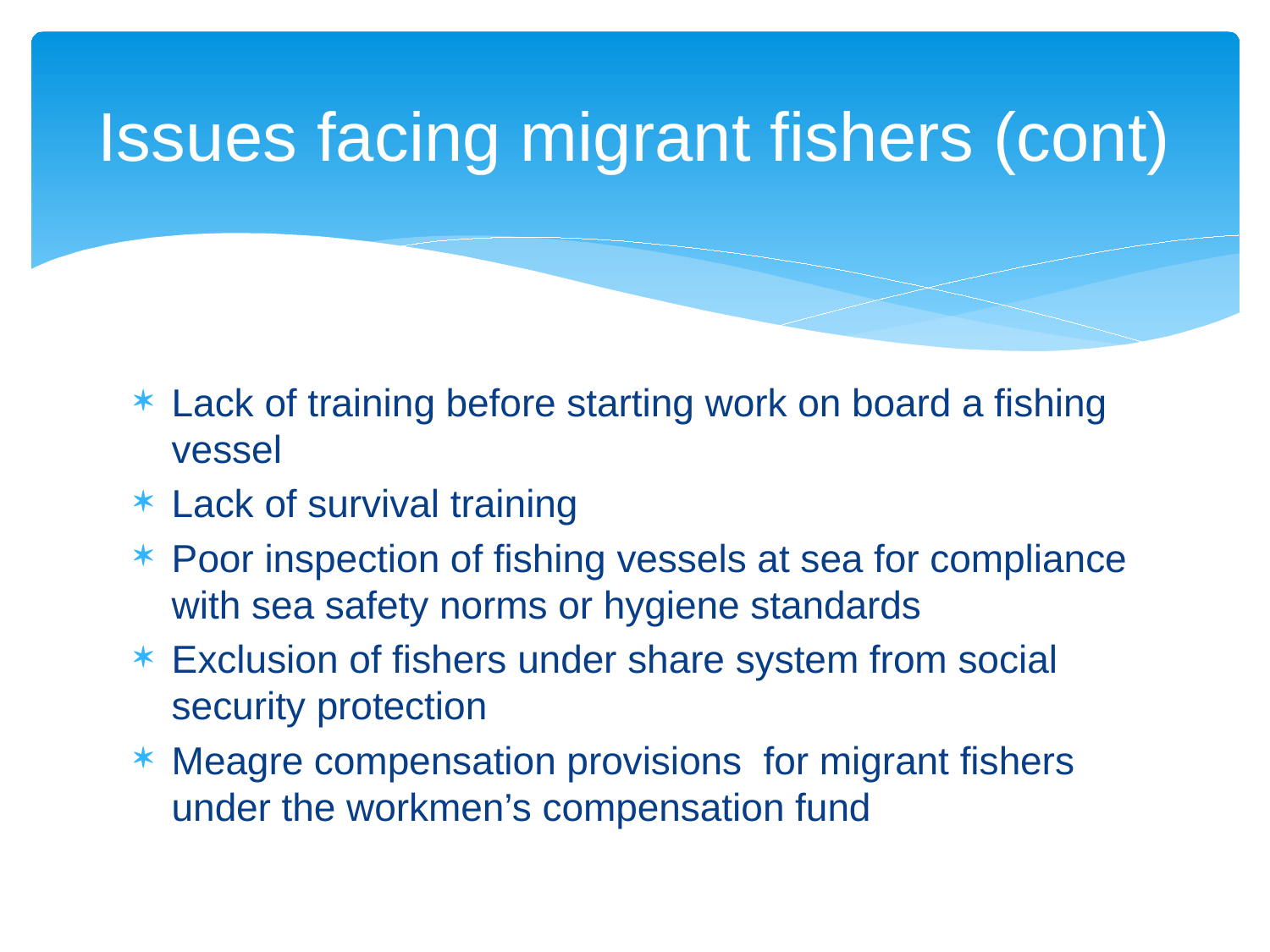

# Issues facing migrant fishers (cont)
Lack of training before starting work on board a fishing vessel
Lack of survival training
Poor inspection of fishing vessels at sea for compliance with sea safety norms or hygiene standards
Exclusion of fishers under share system from social security protection
Meagre compensation provisions  for migrant fishers under the workmen’s compensation fund